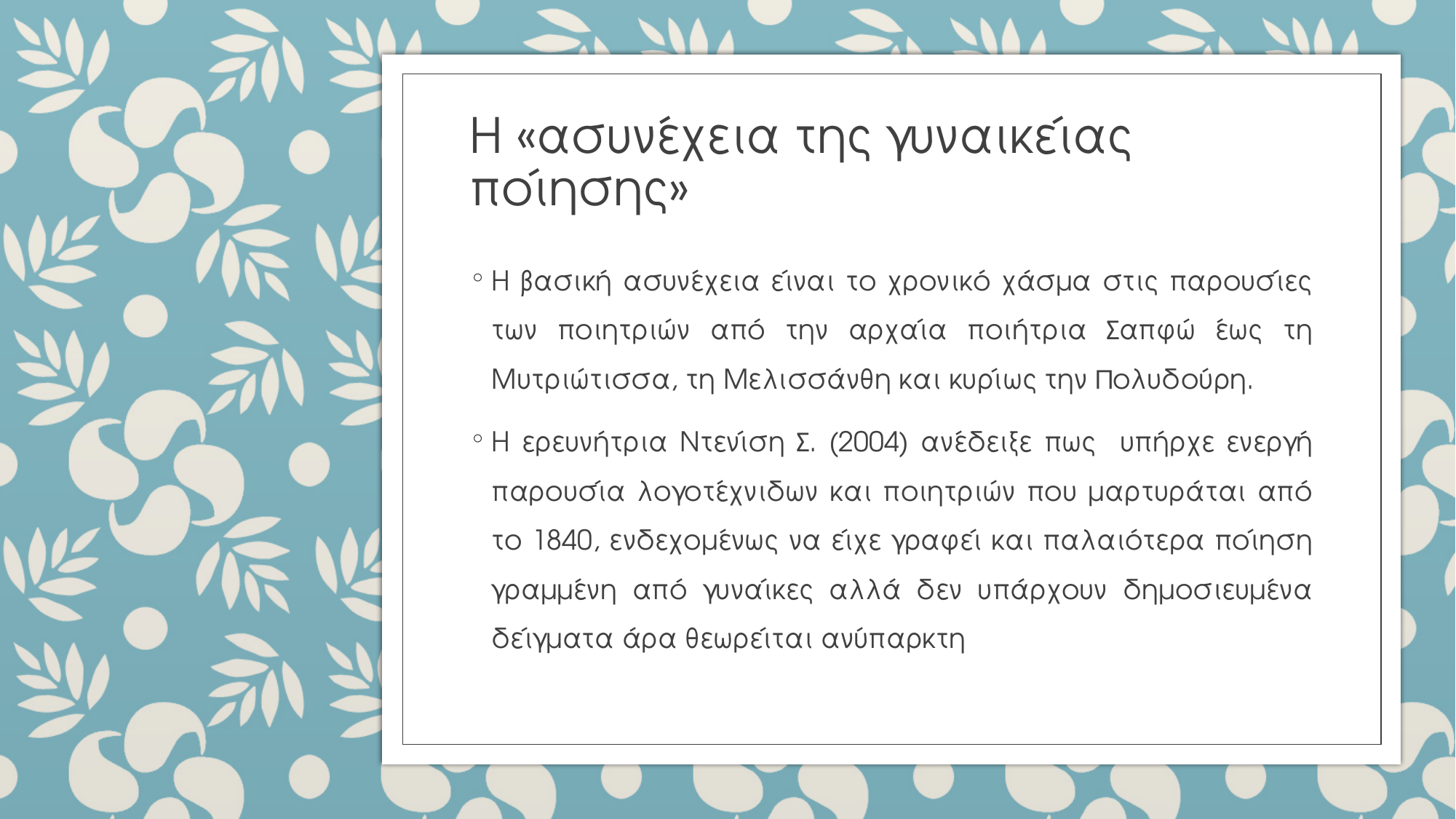

# Η «ασυνέχεια της γυναικείας ποίησης»
Η βασική ασυνέχεια είναι το χρονικό χάσμα στις παρουσίες των ποιητριών από την αρχαία ποιήτρια Σαπφώ έως τη Μυτριώτισσα, τη Μελισσάνθη και κυρίως την Πολυδούρη.
Η ερευνήτρια Ντενίση Σ. (2004) ανέδειξε πως  υπήρχε ενεργή παρουσία λογοτέχνιδων και ποιητριών που μαρτυράται από το 1840, ενδεχομένως να είχε γραφεί και παλαιότερα ποίηση γραμμένη από γυναίκες αλλά δεν υπάρχουν δημοσιευμένα δείγματα άρα θεωρείται ανύπαρκτη